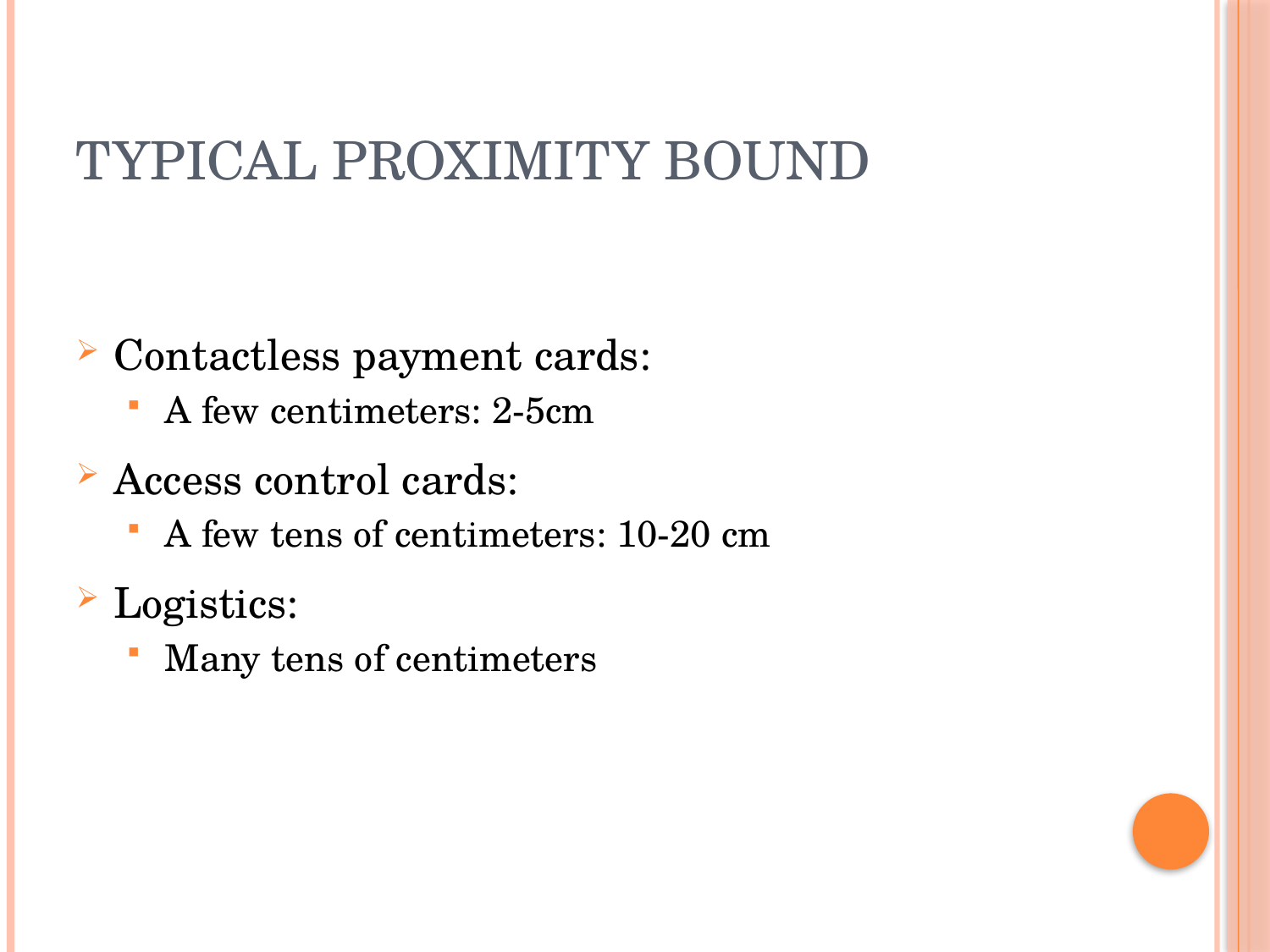

# Typical Proximity Bound
Contactless payment cards:
A few centimeters: 2-5cm
Access control cards:
A few tens of centimeters: 10-20 cm
Logistics:
Many tens of centimeters